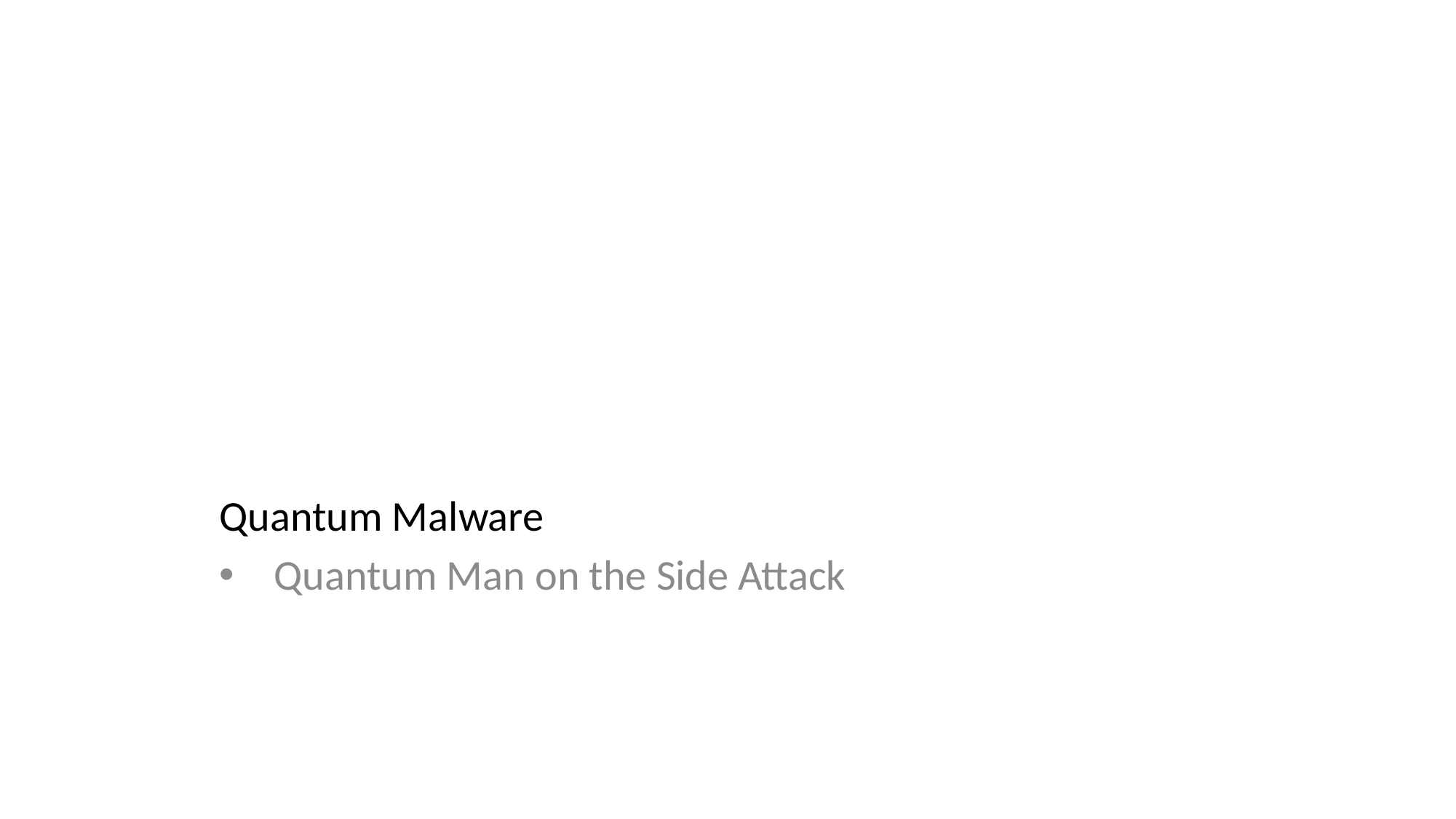

# Quantum Malware
Quantum Man on the Side Attack